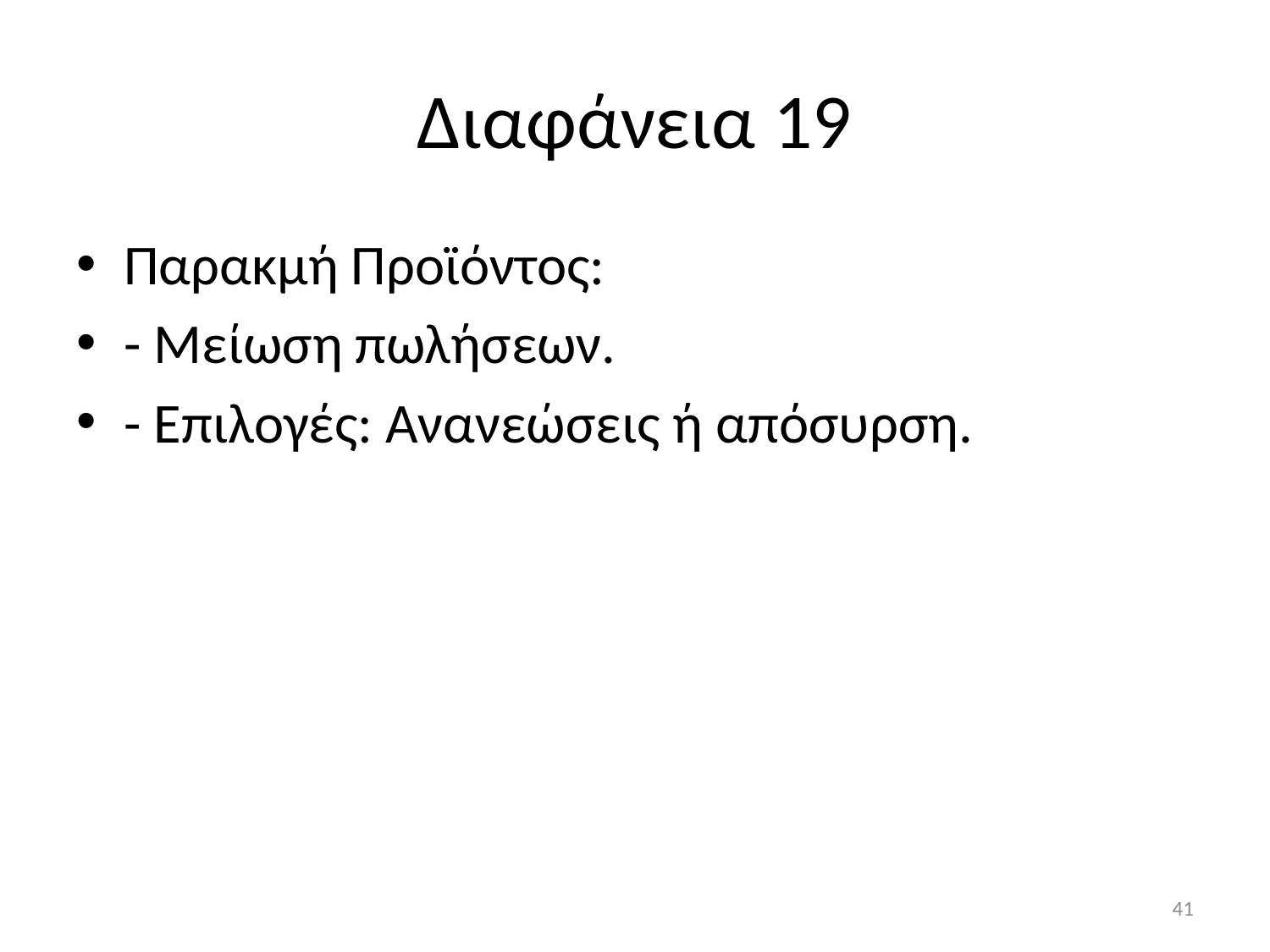

# Διαφάνεια 19
Παρακμή Προϊόντος:
- Μείωση πωλήσεων.
- Επιλογές: Ανανεώσεις ή απόσυρση.

41